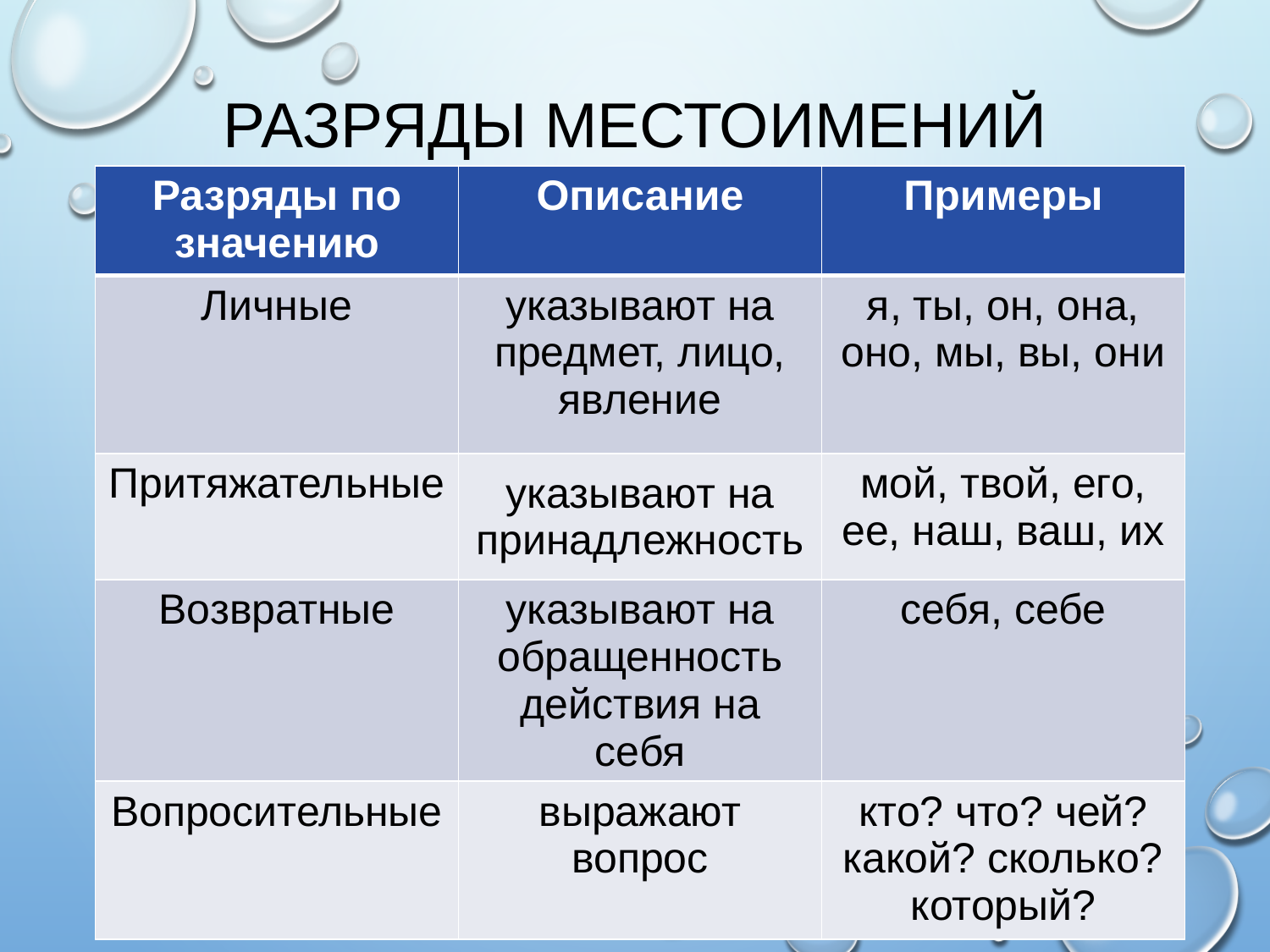

# Разряды местоимений
| Разряды по значению | Описание | Примеры |
| --- | --- | --- |
| Личные | указывают на предмет, лицо, явление | я, ты, он, она, оно, мы, вы, они |
| Притяжательные | указывают на принадлежность | мой, твой, его, ее, наш, ваш, их |
| Возвратные | указывают на обращенность действия на себя | себя, себе |
| Вопросительные | выражают вопрос | кто? что? чей? какой? сколько? который? |